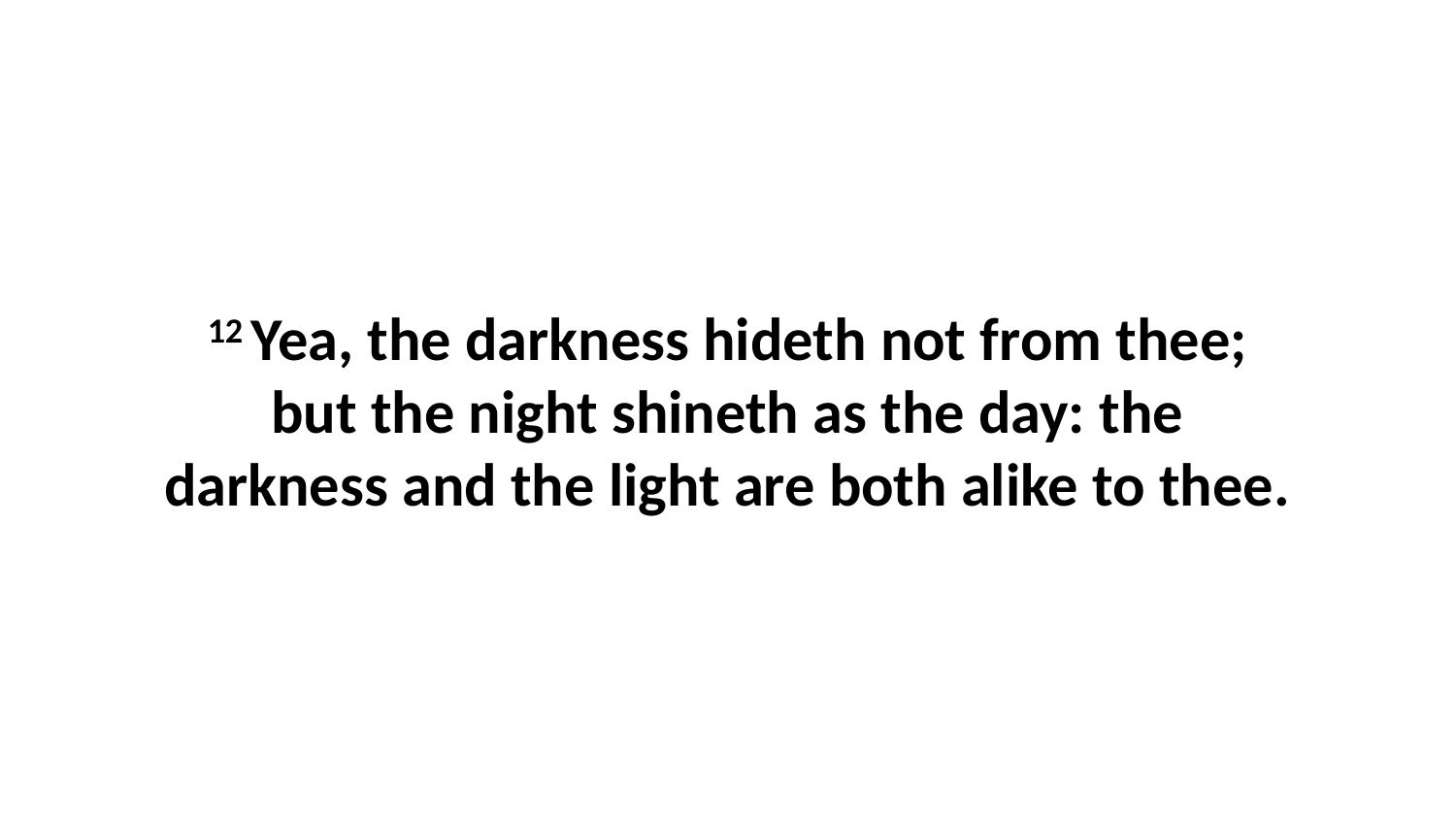

12 Yea, the darkness hideth not from thee; but the night shineth as the day: the darkness and the light are both alike to thee.